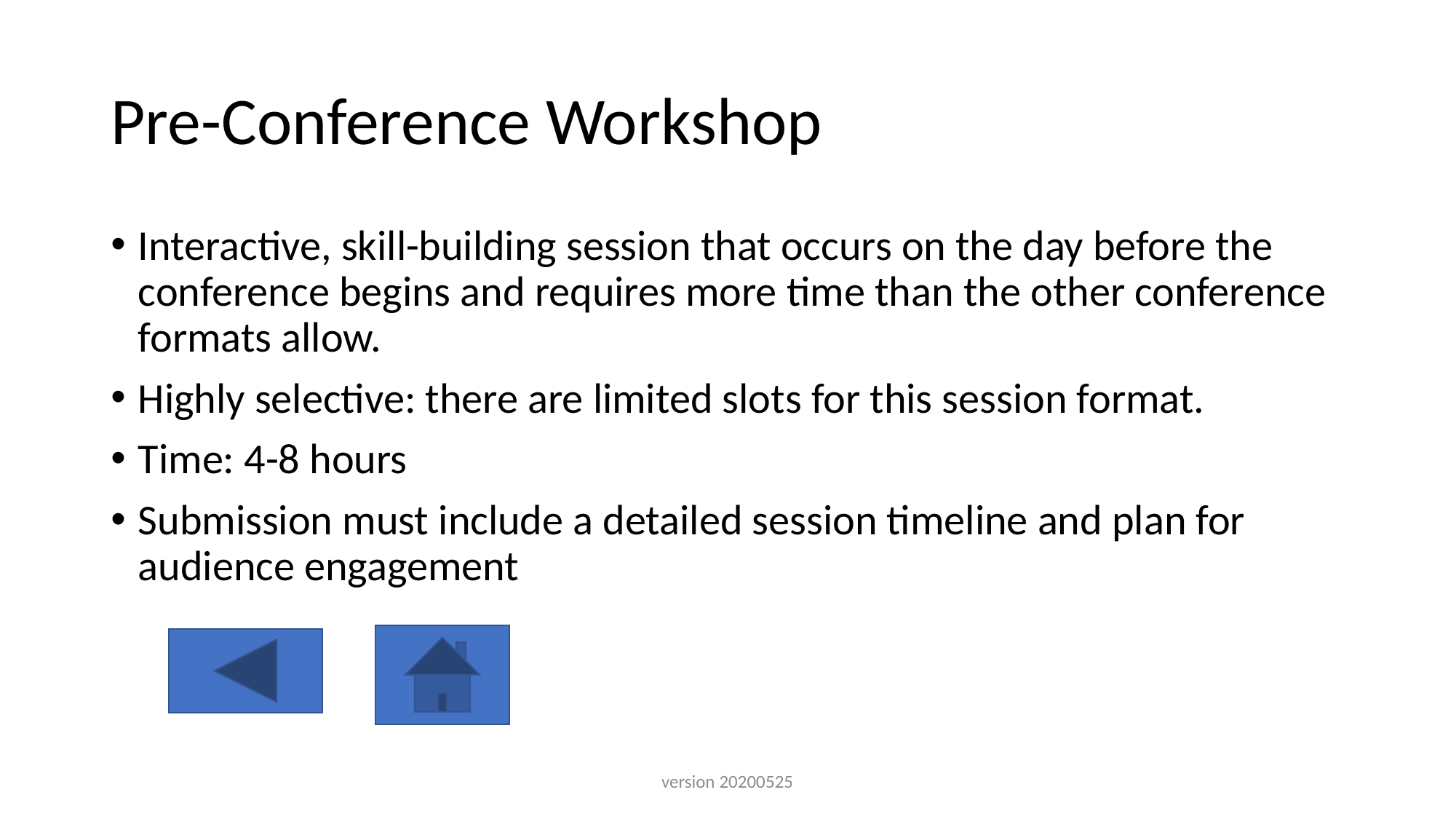

# Pre-Conference Workshop
Interactive, skill-building session that occurs on the day before the conference begins and requires more time than the other conference formats allow.
Highly selective: there are limited slots for this session format.
Time: 4-8 hours
Submission must include a detailed session timeline and plan for audience engagement

version 20200525